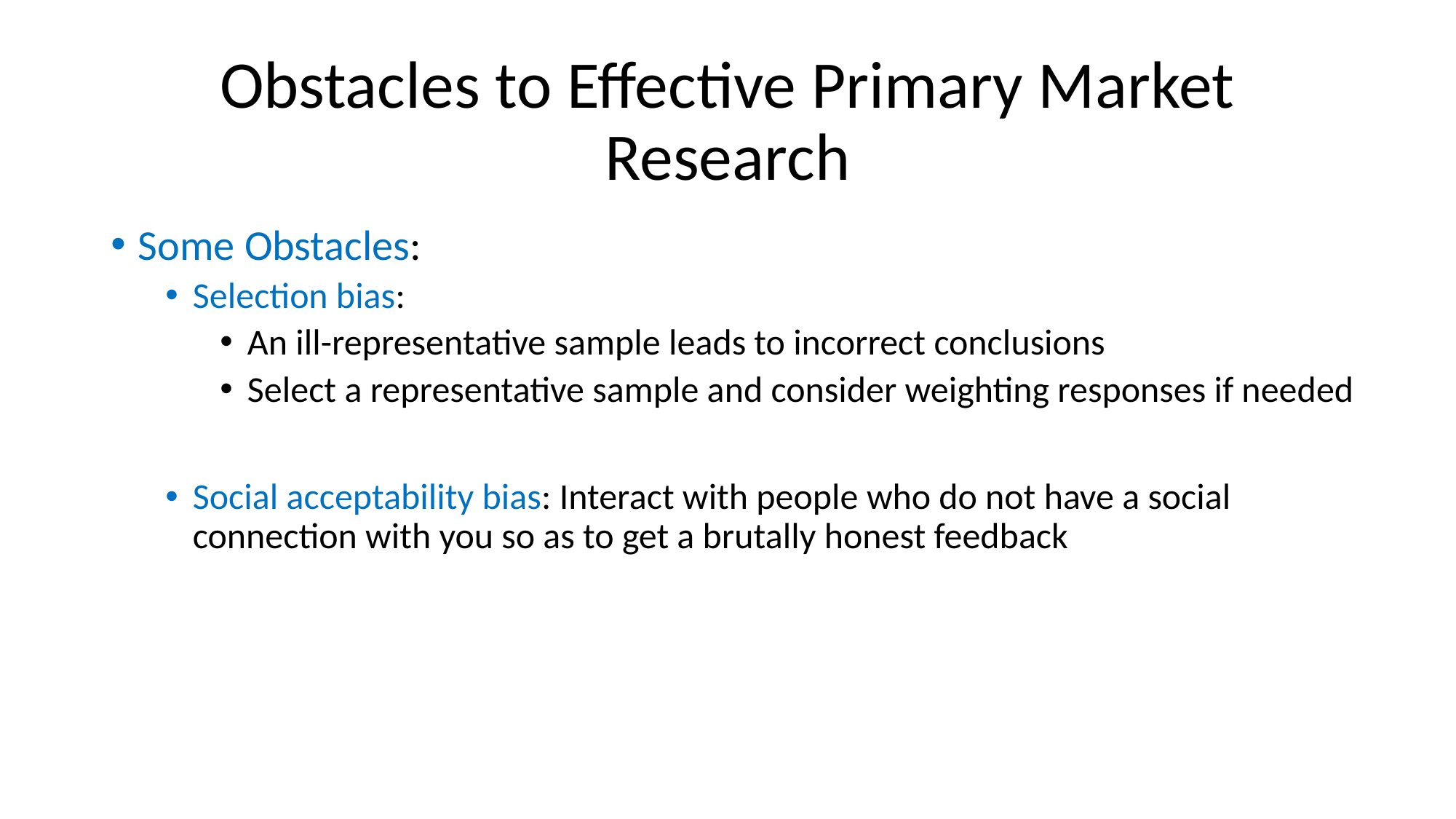

# Obstacles to Effective Primary Market Research
Some Obstacles:
Selection bias:
An ill-representative sample leads to incorrect conclusions
Select a representative sample and consider weighting responses if needed

Social acceptability bias: Interact with people who do not have a social connection with you so as to get a brutally honest feedback